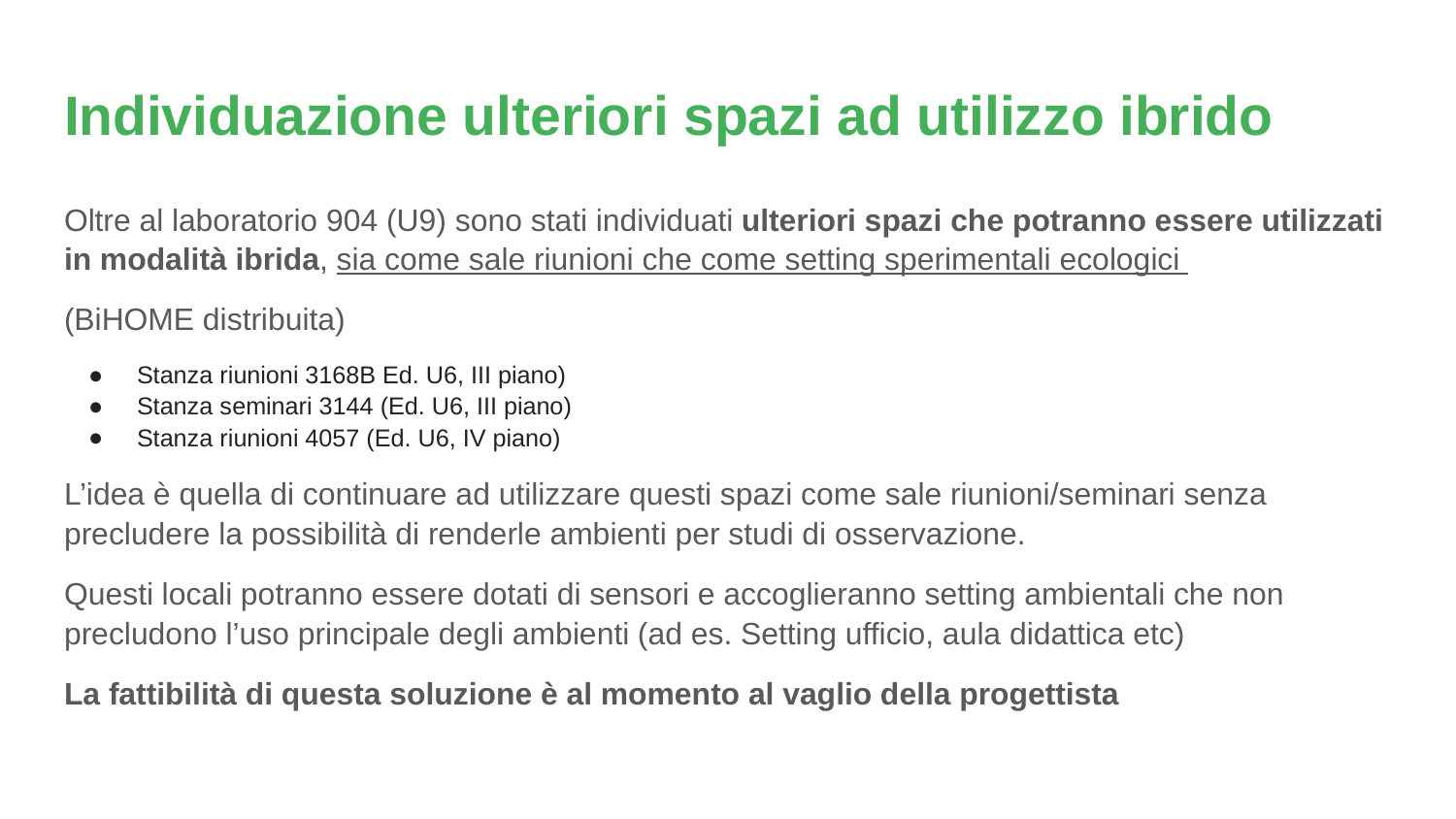

# Individuazione ulteriori spazi ad utilizzo ibrido
Oltre al laboratorio 904 (U9) sono stati individuati ulteriori spazi che potranno essere utilizzati in modalità ibrida, sia come sale riunioni che come setting sperimentali ecologici
(BiHOME distribuita)
Stanza riunioni 3168B Ed. U6, III piano)
Stanza seminari 3144 (Ed. U6, III piano)
Stanza riunioni 4057 (Ed. U6, IV piano)
L’idea è quella di continuare ad utilizzare questi spazi come sale riunioni/seminari senza precludere la possibilità di renderle ambienti per studi di osservazione.
Questi locali potranno essere dotati di sensori e accoglieranno setting ambientali che non precludono l’uso principale degli ambienti (ad es. Setting ufficio, aula didattica etc)
La fattibilità di questa soluzione è al momento al vaglio della progettista